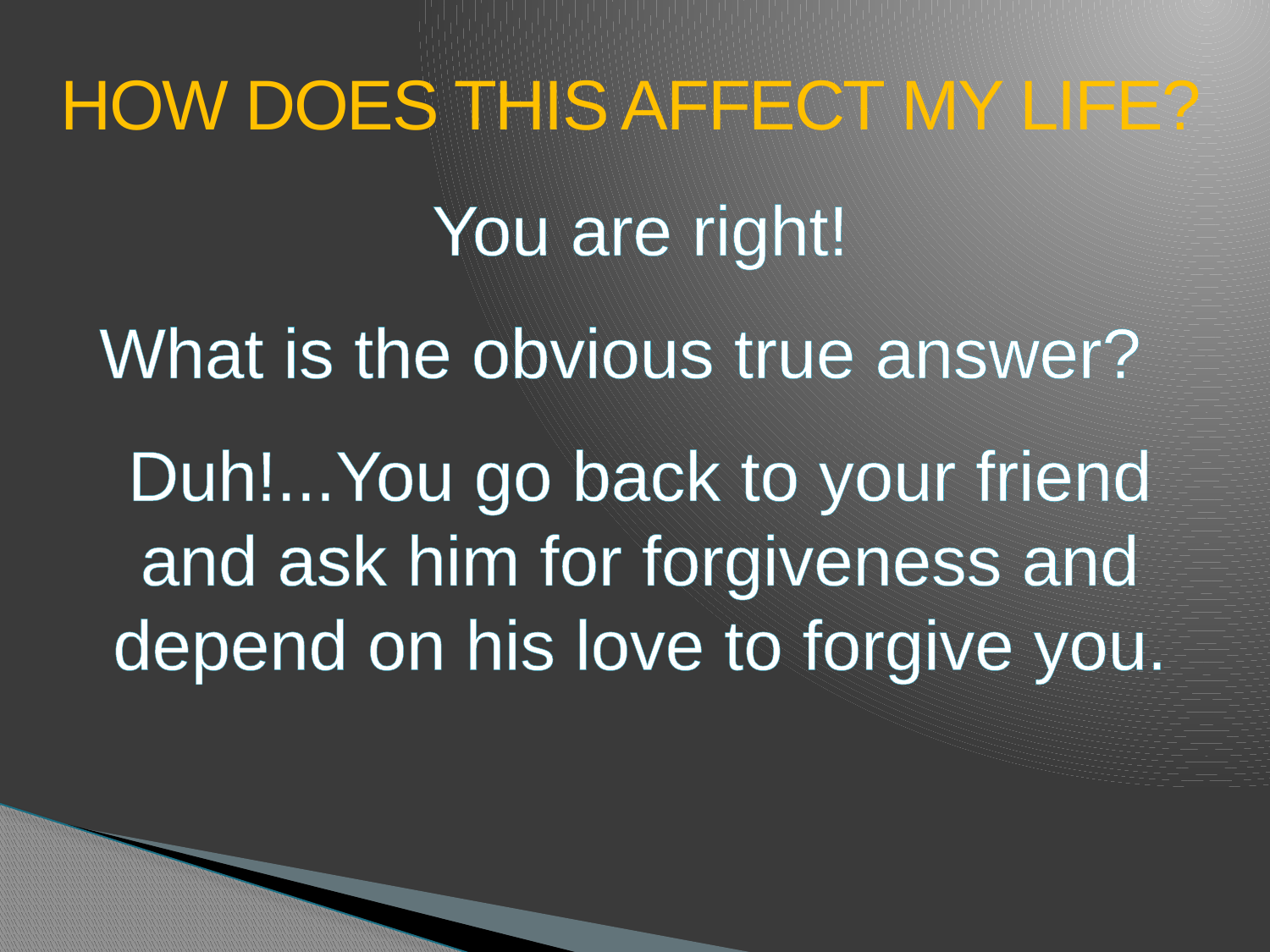

HOW DOES THIS AFFECT MY LIFE?
You are right!

What is the obvious true answer?

Duh!...You go back to your friend and ask him for forgiveness and depend on his love to forgive you.